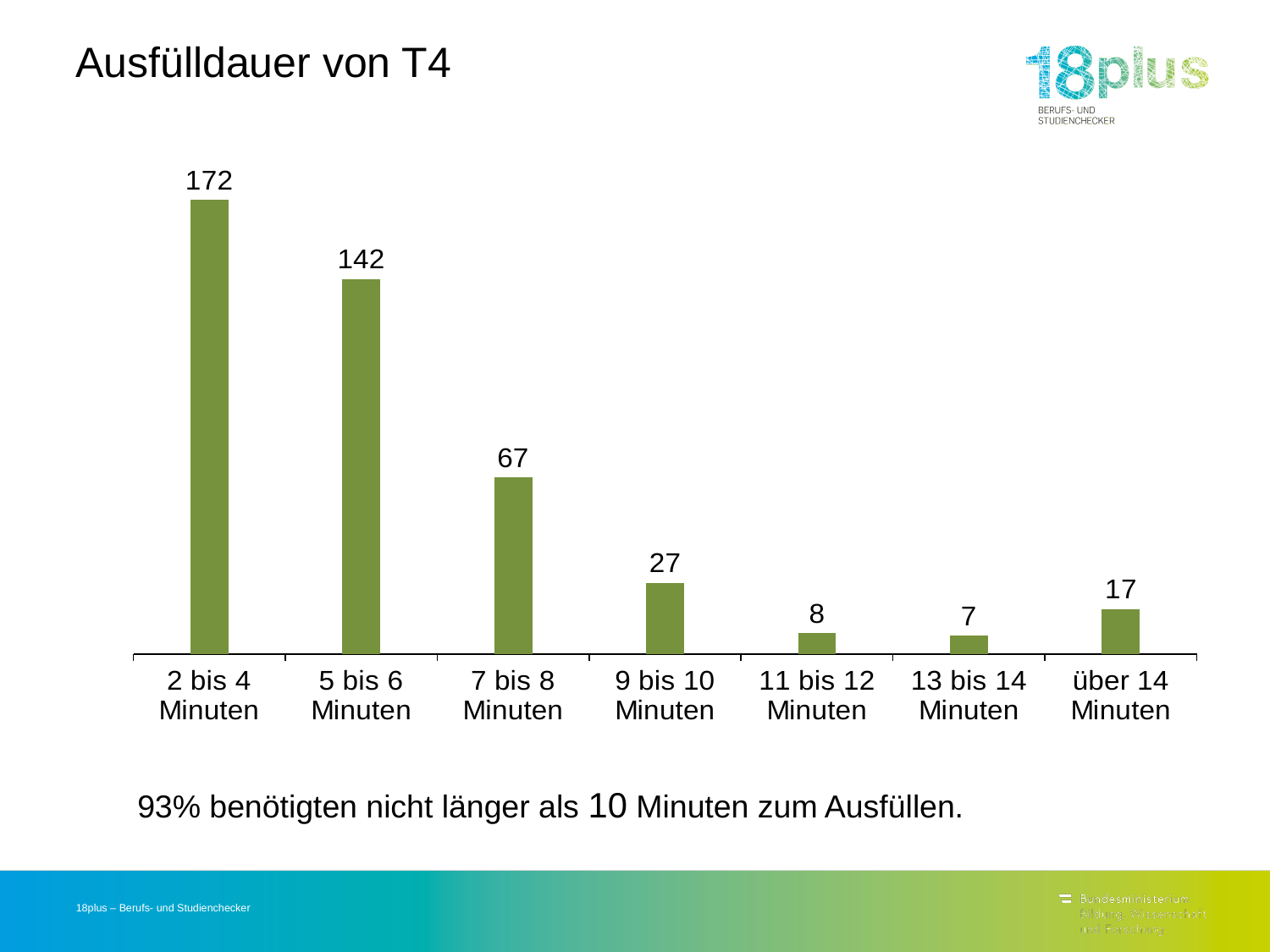

# Ausfülldauer von T4

### Chart

| Category |  |
|---|---|
| 2 bis 4 Minuten | 172.0 |
| 5 bis 6 Minuten | 142.0 |
| 7 bis 8 Minuten | 67.0 |
| 9 bis 10 Minuten | 27.0 |
| 11 bis 12 Minuten | 8.0 |
| 13 bis 14 Minuten | 7.0 |
| über 14 Minuten | 17.0 |
93% benötigten nicht länger als 10 Minuten zum Ausfüllen.
18plus – Berufs- und Studienchecker